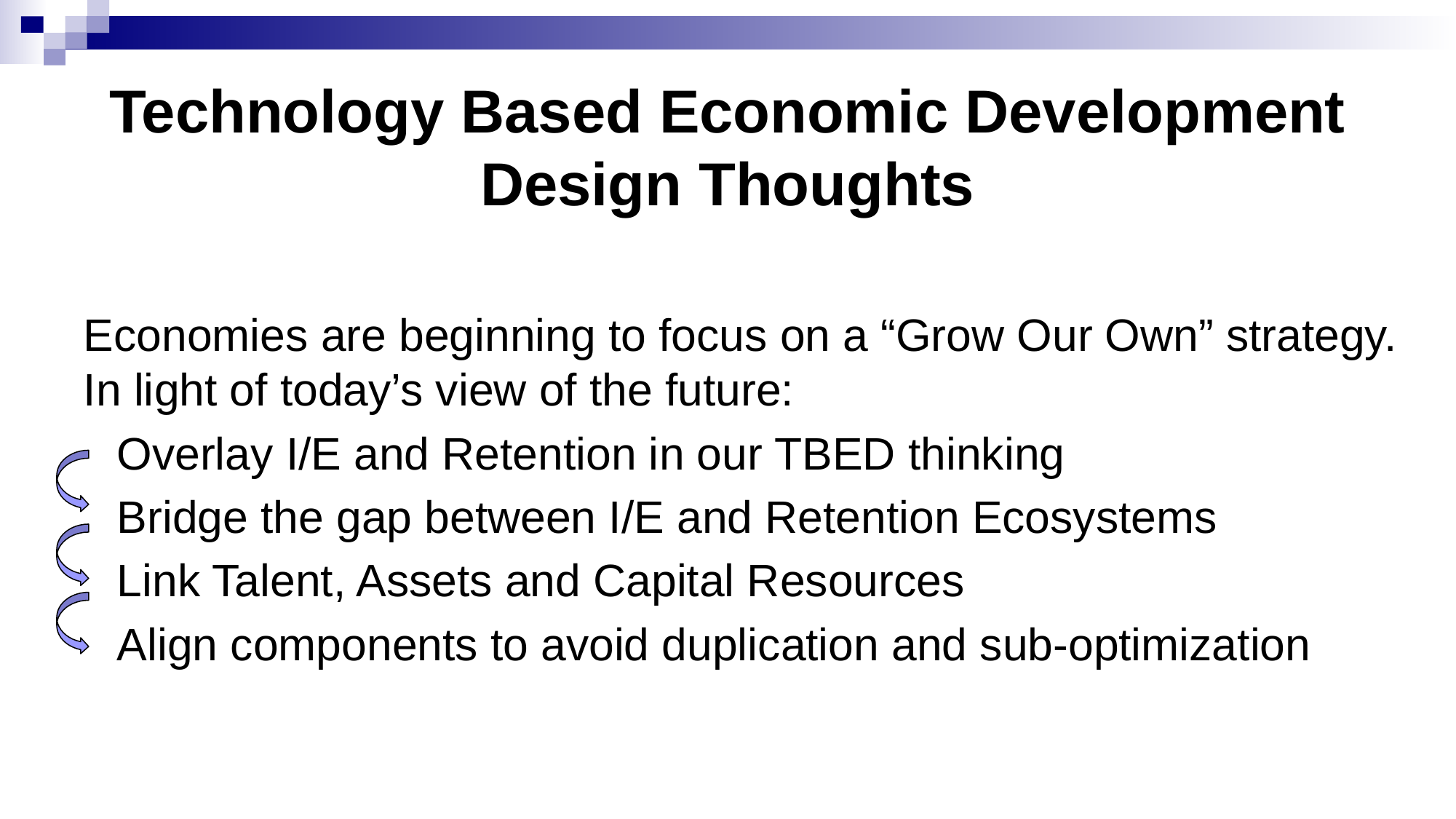

# Technology Based Economic Development Design Thoughts
Economies are beginning to focus on a “Grow Our Own” strategy. In light of today’s view of the future:
Overlay I/E and Retention in our TBED thinking
Bridge the gap between I/E and Retention Ecosystems
Link Talent, Assets and Capital Resources
Align components to avoid duplication and sub-optimization